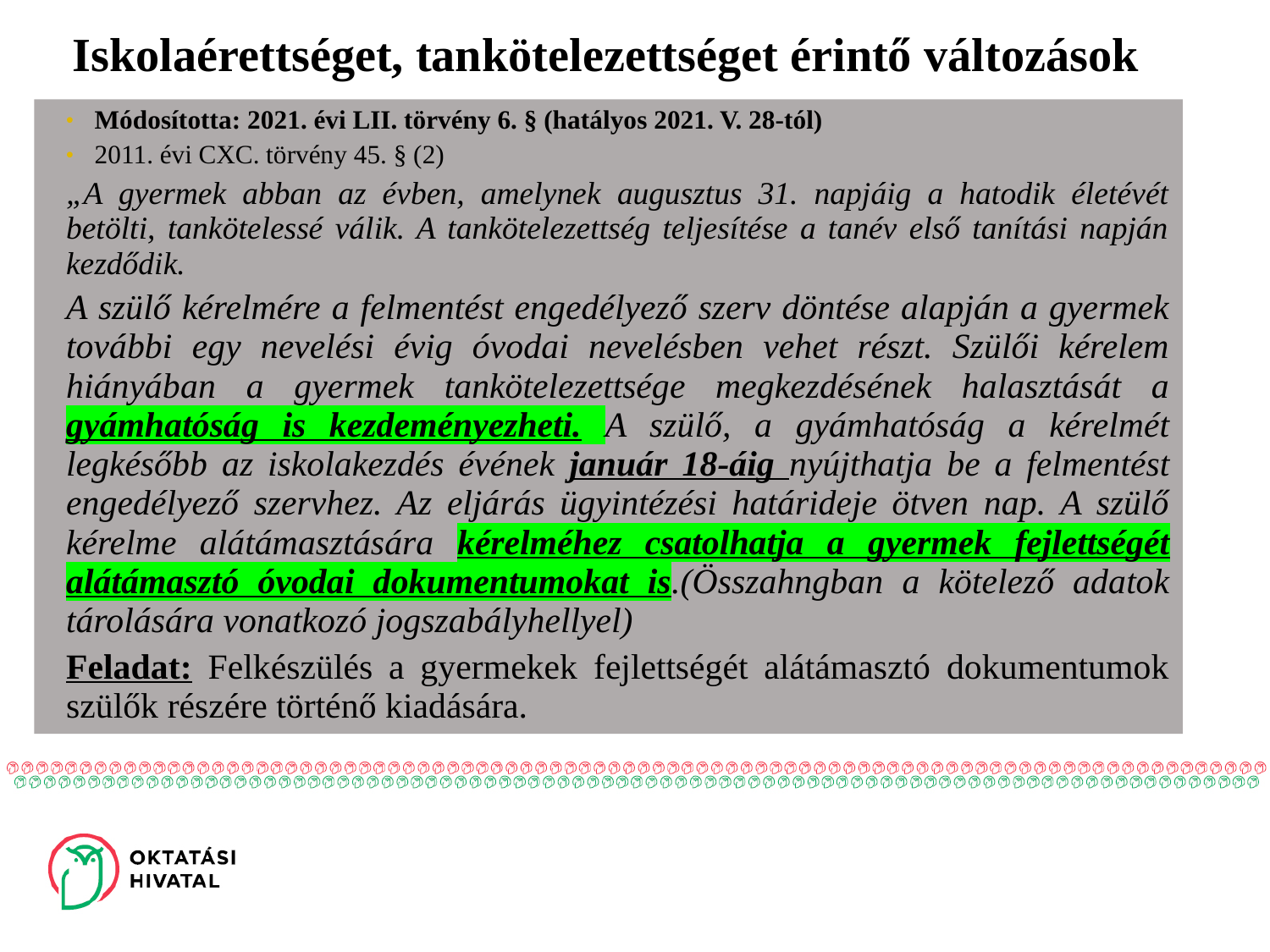

# Iskolaérettséget, tankötelezettséget érintő változások
Módosította: 2021. évi LII. törvény 6. § (hatályos 2021. V. 28-tól)
2011. évi CXC. törvény 45. § (2)
„A gyermek abban az évben, amelynek augusztus 31. napjáig a hatodik életévét betölti, tankötelessé válik. A tankötelezettség teljesítése a tanév első tanítási napján kezdődik.
A szülő kérelmére a felmentést engedélyező szerv döntése alapján a gyermek további egy nevelési évig óvodai nevelésben vehet részt. Szülői kérelem hiányában a gyermek tankötelezettsége megkezdésének halasztását a gyámhatóság is kezdeményezheti. A szülő, a gyámhatóság a kérelmét legkésőbb az iskolakezdés évének január 18-áig nyújthatja be a felmentést engedélyező szervhez. Az eljárás ügyintézési határideje ötven nap. A szülő kérelme alátámasztására kérelméhez csatolhatja a gyermek fejlettségét alátámasztó óvodai dokumentumokat is.(Összahngban a kötelező adatok tárolására vonatkozó jogszabályhellyel)
Feladat: Felkészülés a gyermekek fejlettségét alátámasztó dokumentumok szülők részére történő kiadására.